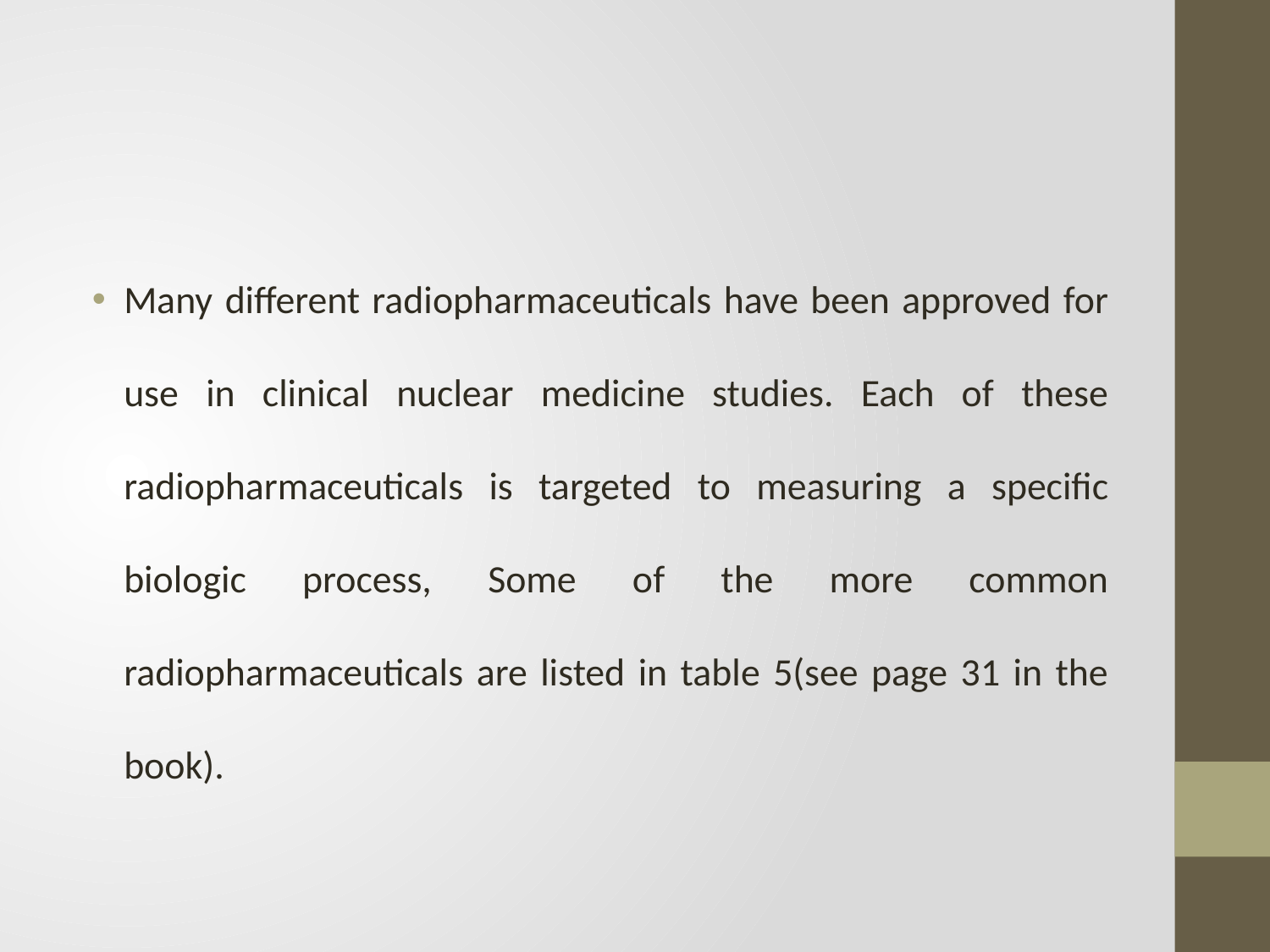

#
Many different radiopharmaceuticals have been approved for use in clinical nuclear medicine studies. Each of these radiopharmaceuticals is targeted to measuring a specific biologic process, Some of the more common radiopharmaceuticals are listed in table 5(see page 31 in the book).